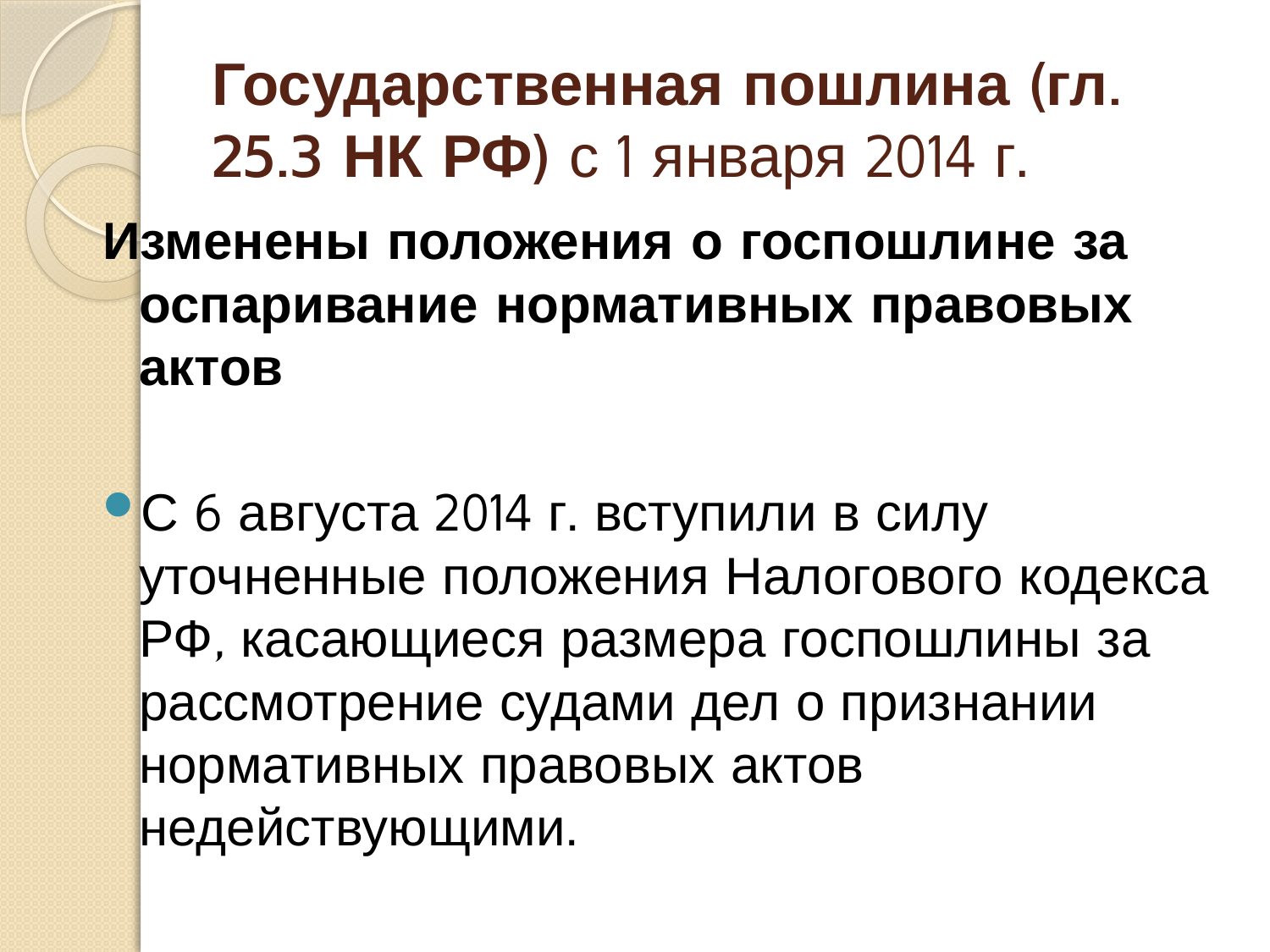

# Государственная пошлина (гл. 25.3 НК РФ) с 1 января 2014 г.
Изменены положения о госпошлине за оспаривание нормативных правовых актов

С 6 августа 2014 г. вступили в силу уточненные положения Налогового кодекса РФ, касающиеся размера госпошлины за рассмотрение судами дел о признании нормативных правовых актов недействующими.